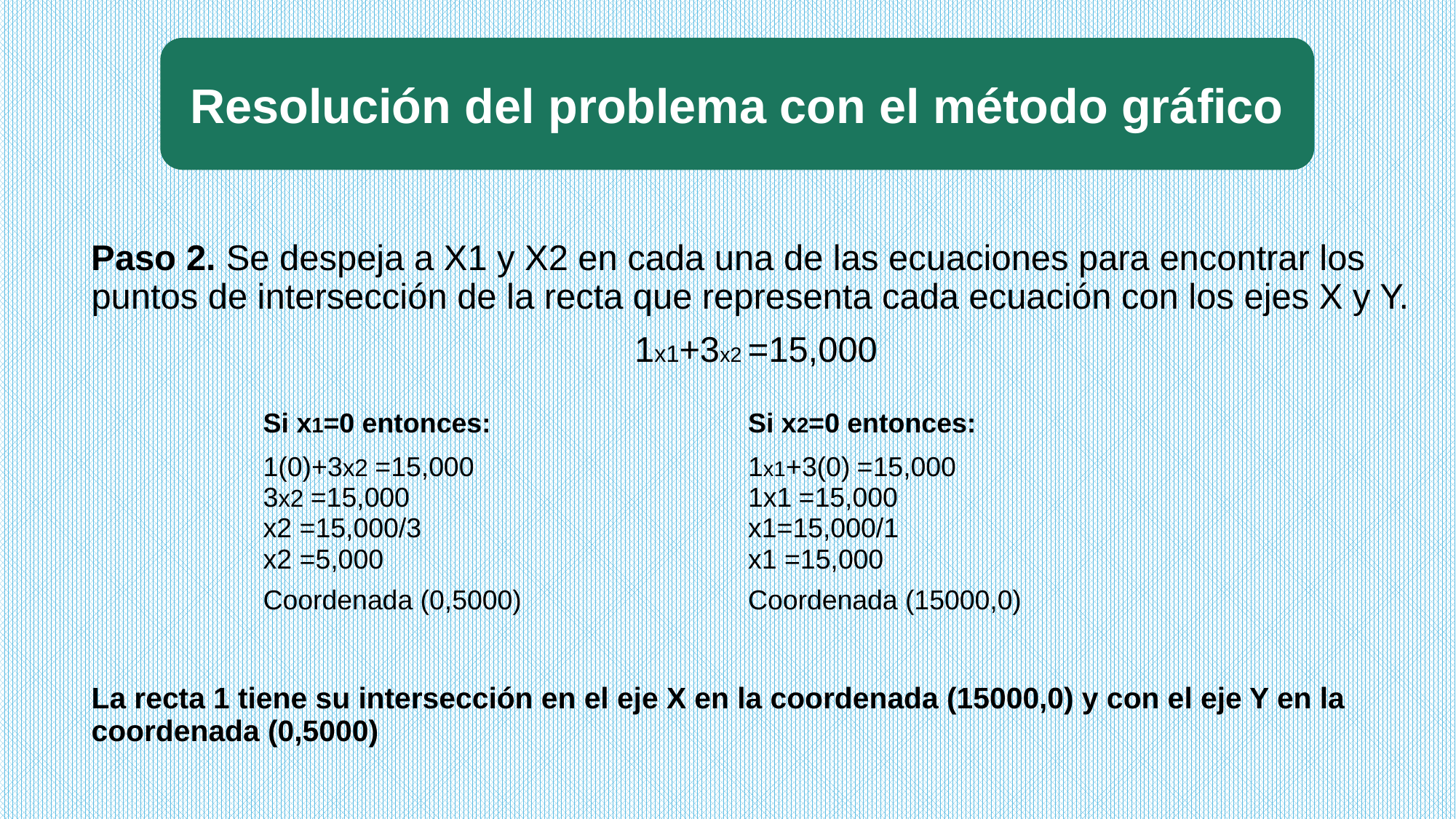

Resolución del problema con el método gráfico

Paso 2. Se despeja a X1 y X2 en cada una de las ecuaciones para encontrar los puntos de intersección de la recta que representa cada ecuación con los ejes X y Y.
1x1+3x2 =15,000

La recta 1 tiene su intersección en el eje X en la coordenada (15000,0) y con el eje Y en la coordenada (0,5000)

| Si x1=0 entonces: | Si x2=0 entonces: |
| --- | --- |
| 1(0)+3x2 =15,000 3x2 =15,000 x2 =15,000/3 x2 =5,000 | 1x1+3(0) =15,000 1x1 =15,000 x1=15,000/1 x1 =15,000 |
| Coordenada (0,5000) | Coordenada (15000,0) |